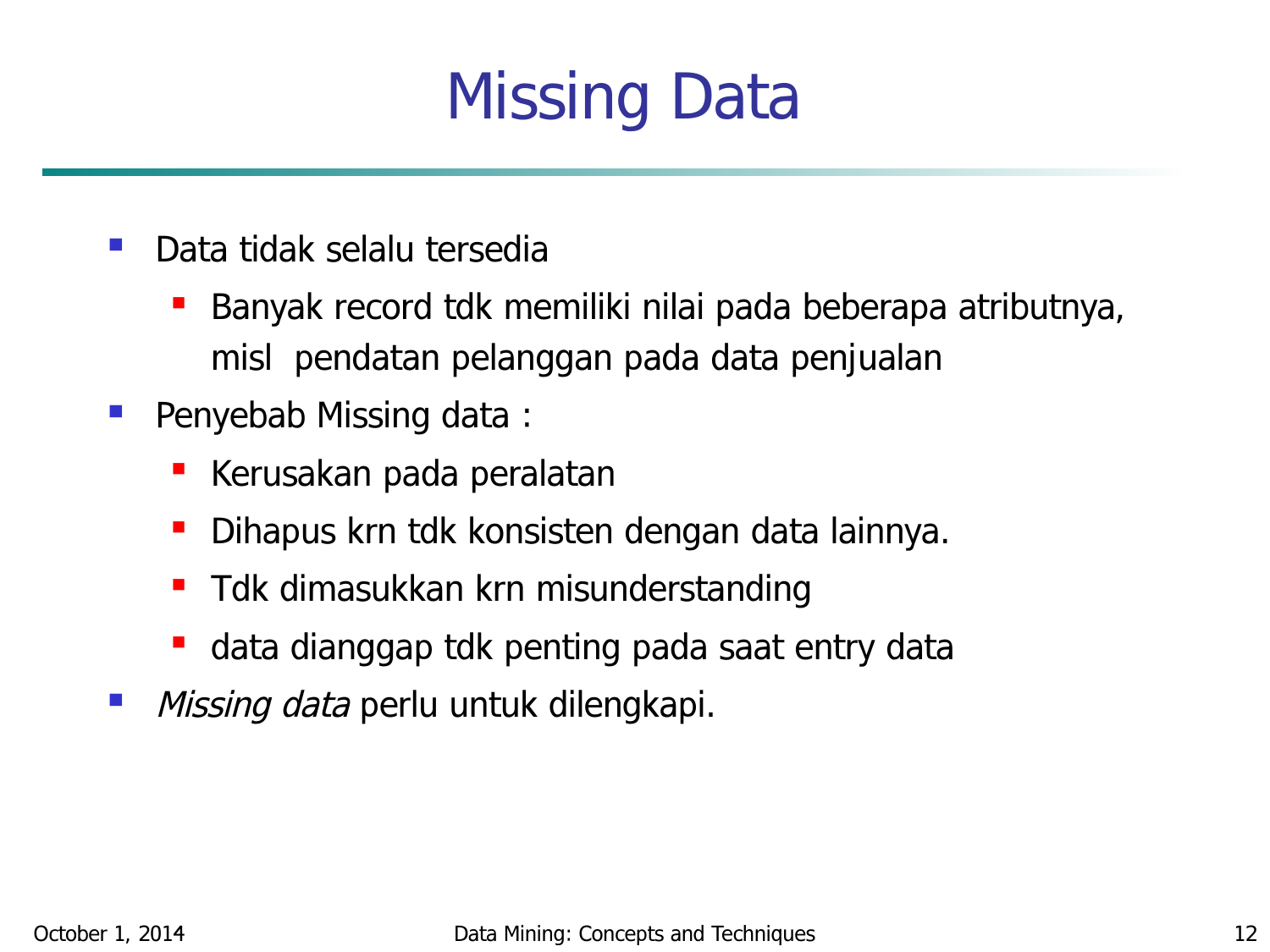

# Missing Data
Data tidak selalu tersedia
Banyak record tdk memiliki nilai pada beberapa atributnya, misl  pendatan pelanggan pada data penjualan
Penyebab Missing data :
Kerusakan pada peralatan
Dihapus krn tdk konsisten dengan data lainnya.
Tdk dimasukkan krn misunderstanding
data dianggap tdk penting pada saat entry data
Missing data perlu untuk dilengkapi.
October 1, 2014
Data Mining: Concepts and Techniques
12